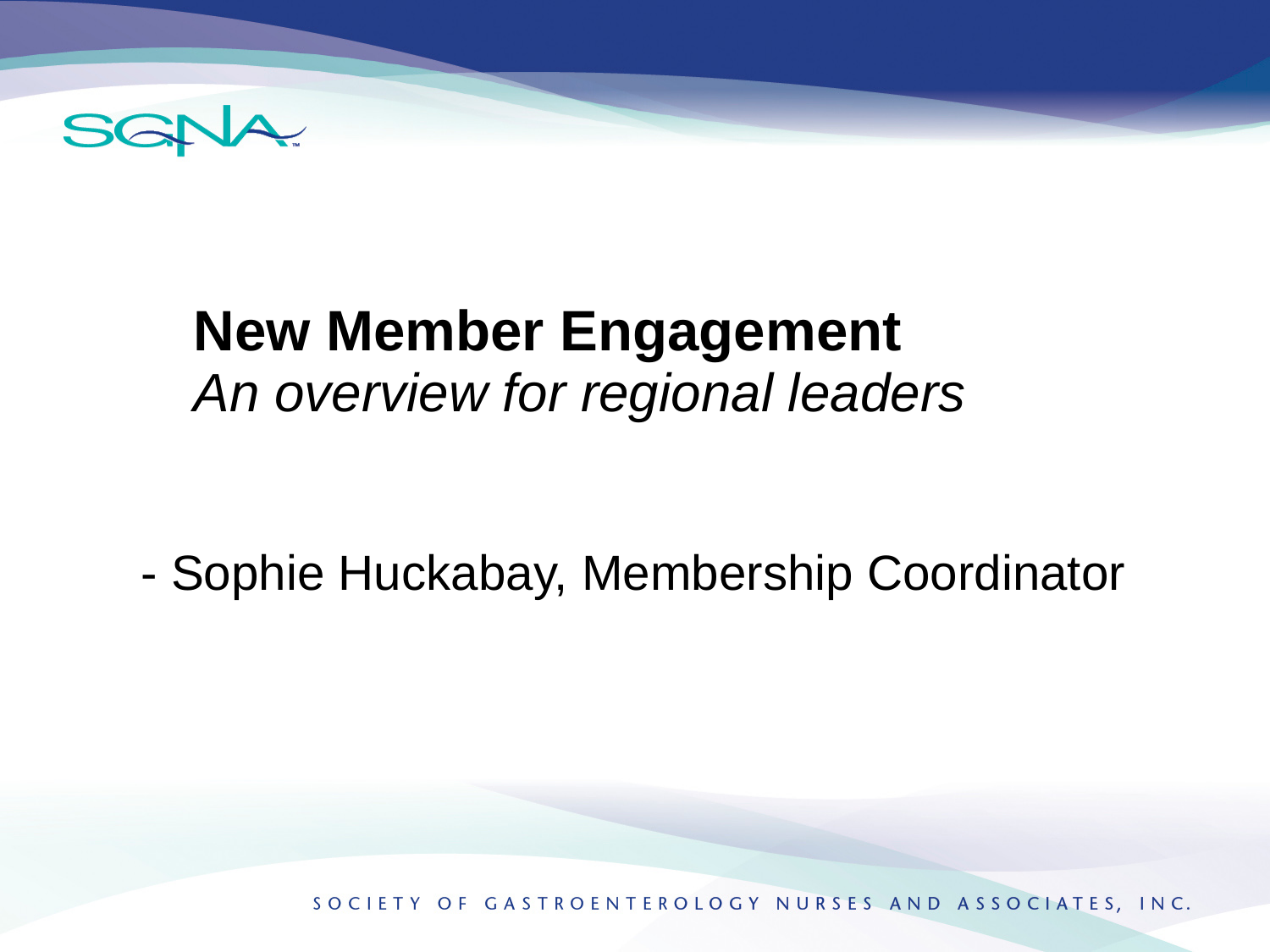

# New Member Engagement An overview for regional leaders
- Sophie Huckabay, Membership Coordinator